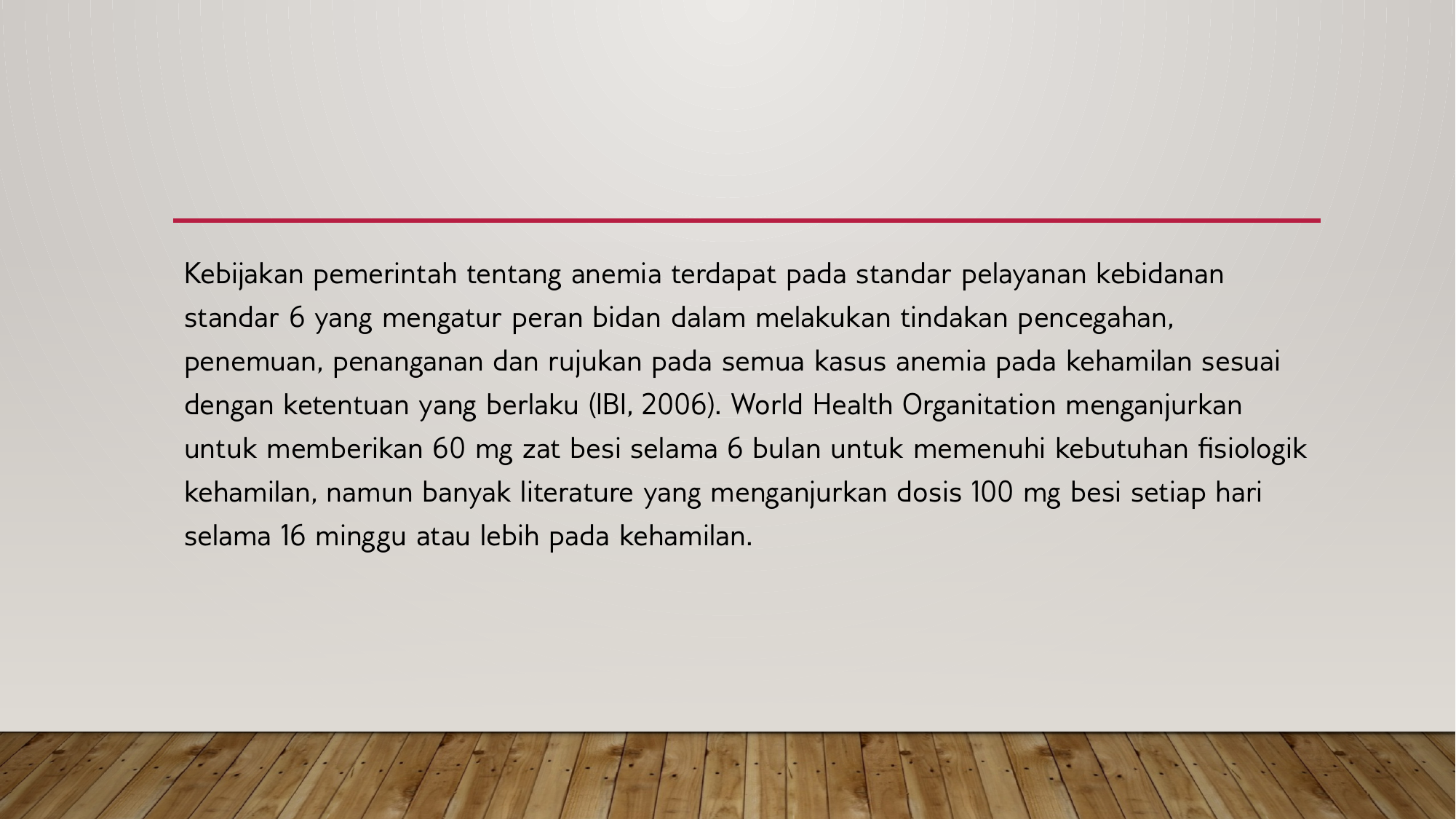

Kebijakan pemerintah tentang anemia terdapat pada standar pelayanan kebidanan standar 6 yang mengatur peran bidan dalam melakukan tindakan pencegahan, penemuan, penanganan dan rujukan pada semua kasus anemia pada kehamilan sesuai dengan ketentuan yang berlaku (IBI, 2006). World Health Organitation menganjurkan untuk memberikan 60 mg zat besi selama 6 bulan untuk memenuhi kebutuhan fisiologik kehamilan, namun banyak literature yang menganjurkan dosis 100 mg besi setiap hari selama 16 minggu atau lebih pada kehamilan.